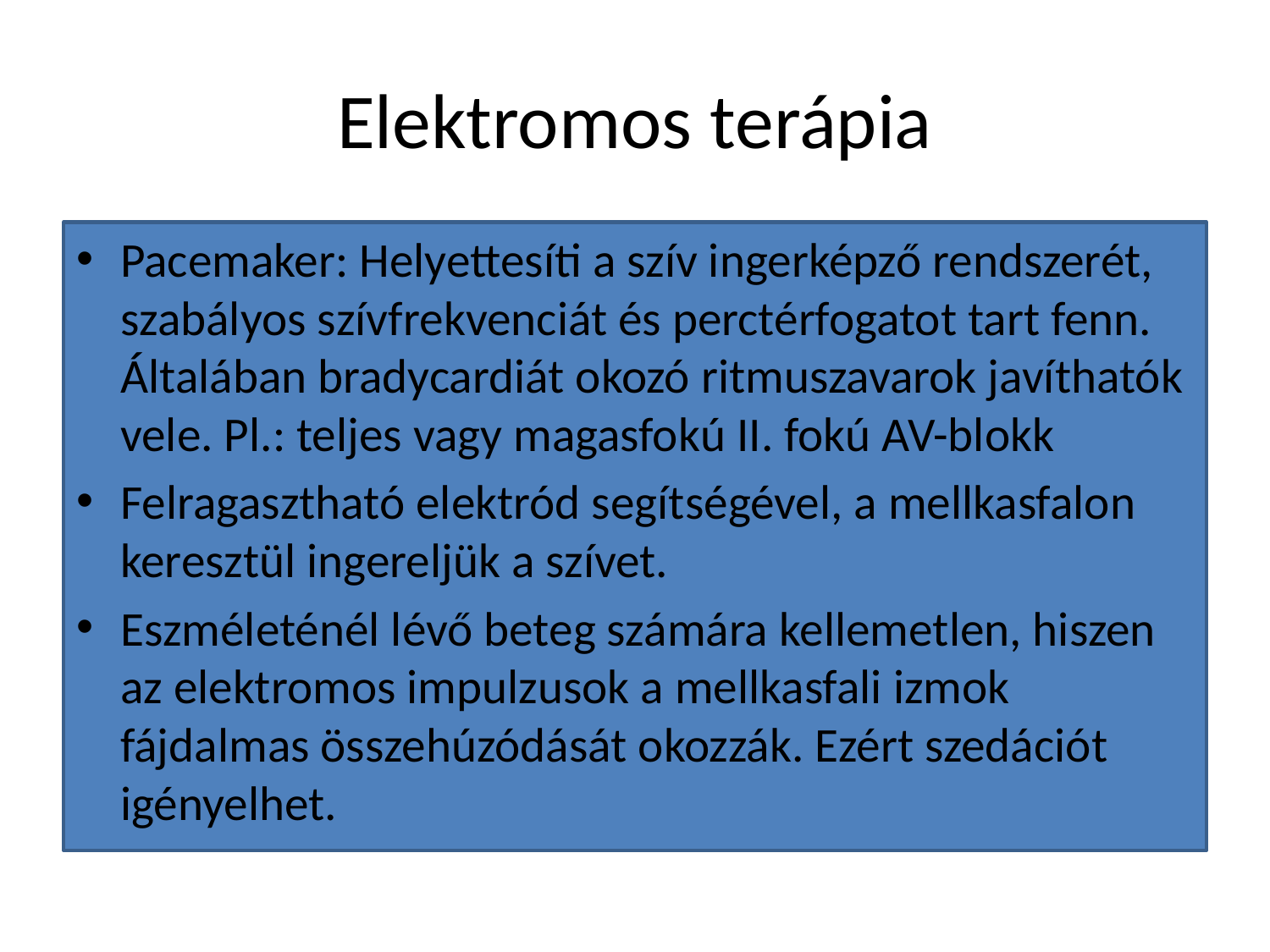

# Elektromos terápia
Pacemaker: Helyettesíti a szív ingerképző rendszerét, szabályos szívfrekvenciát és perctérfogatot tart fenn. Általában bradycardiát okozó ritmuszavarok javíthatók vele. Pl.: teljes vagy magasfokú II. fokú AV-blokk
Felragasztható elektród segítségével, a mellkasfalon keresztül ingereljük a szívet.
Eszméleténél lévő beteg számára kellemetlen, hiszen az elektromos impulzusok a mellkasfali izmok fájdalmas összehúzódását okozzák. Ezért szedációt igényelhet.